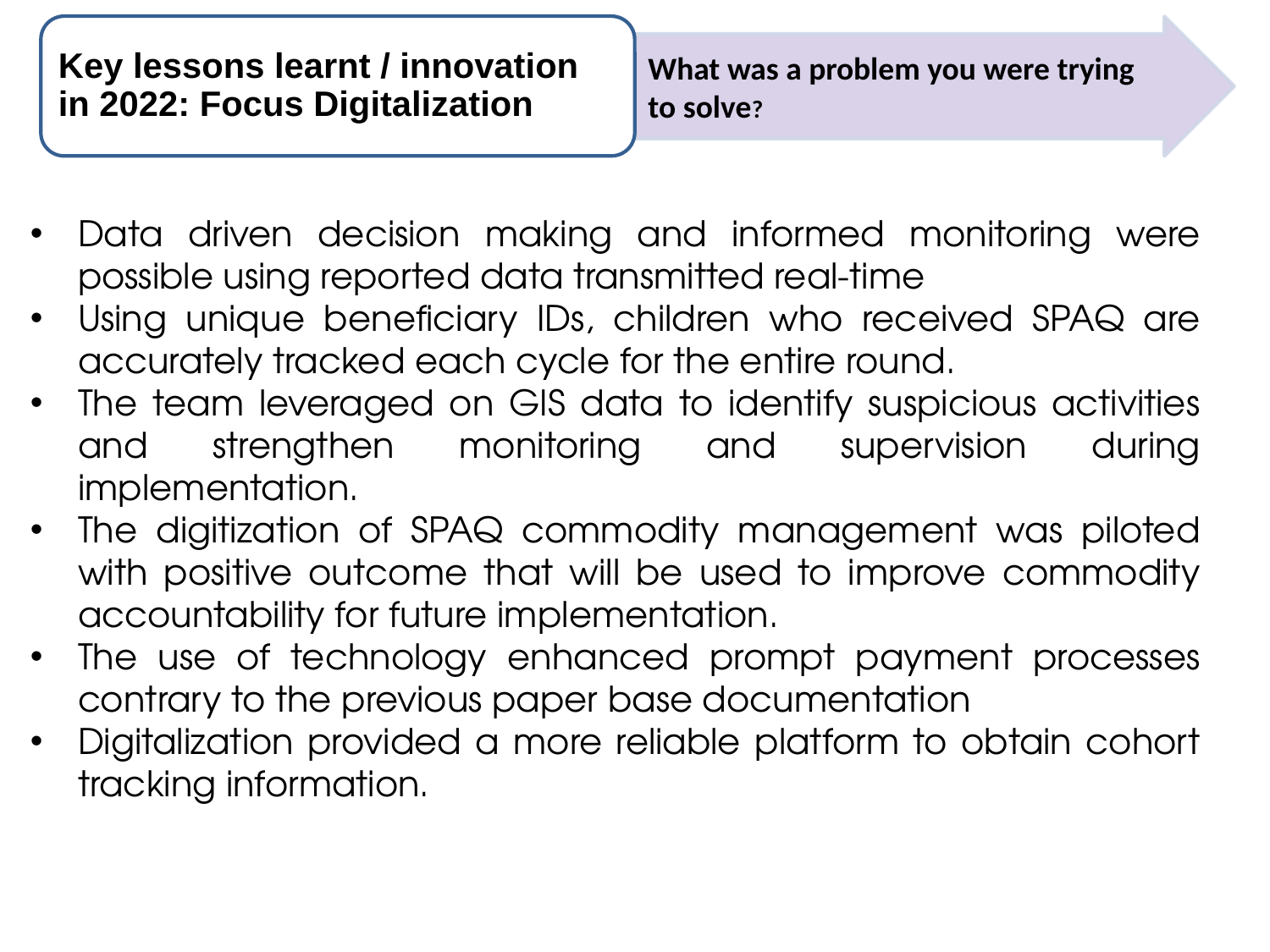

What was a problem you were trying to solve?
Key lessons learnt / innovation in 2022: Focus Digitalization

Data driven decision making and informed monitoring were possible using reported data transmitted real-time
Using unique beneficiary IDs, children who received SPAQ are accurately tracked each cycle for the entire round.
The team leveraged on GIS data to identify suspicious activities and strengthen monitoring and supervision during implementation.
The digitization of SPAQ commodity management was piloted with positive outcome that will be used to improve commodity accountability for future implementation.
The use of technology enhanced prompt payment processes contrary to the previous paper base documentation
Digitalization provided a more reliable platform to obtain cohort tracking information.